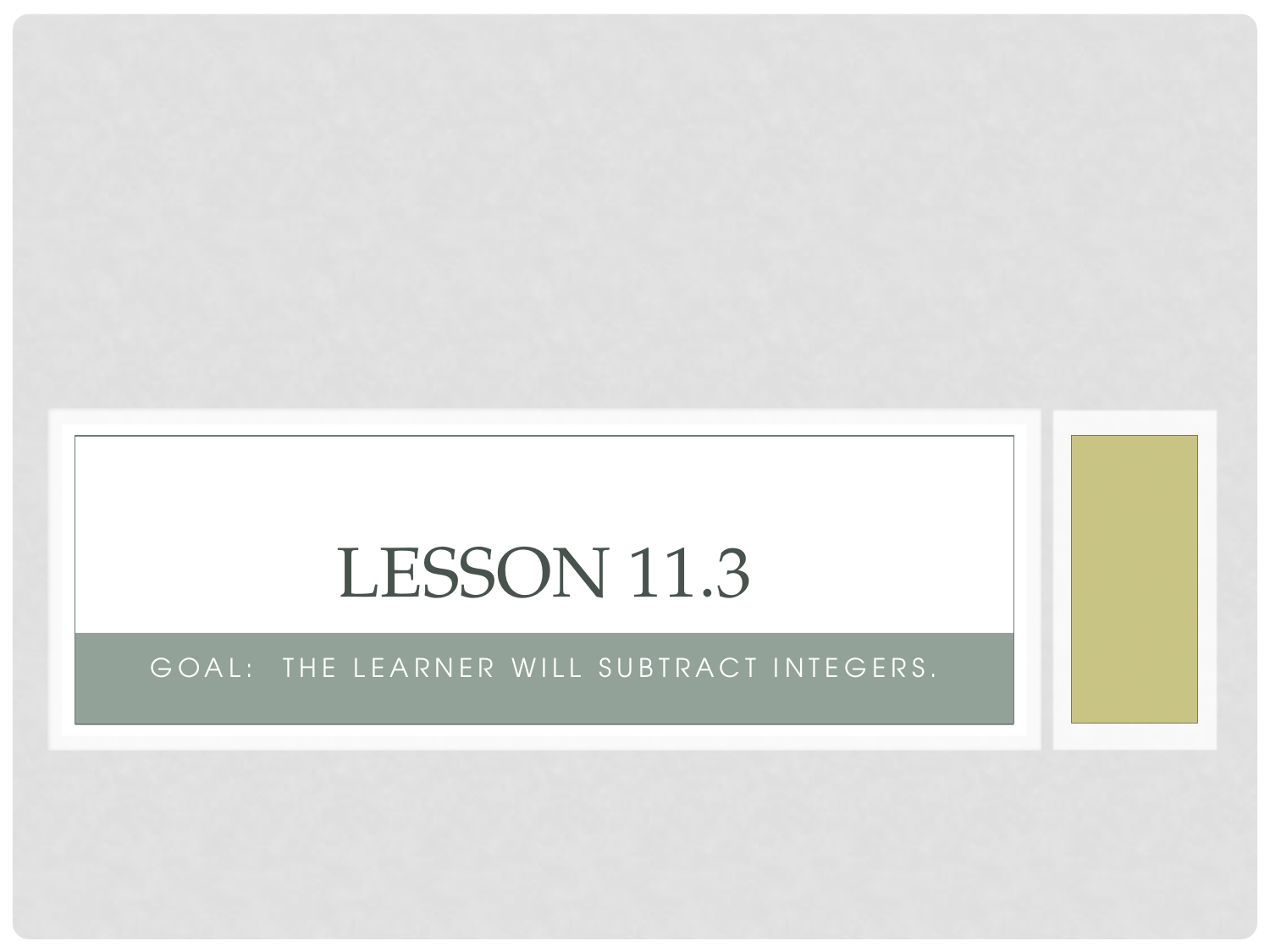

# Lesson 11.3
Goal:  The learner will subtract integers.